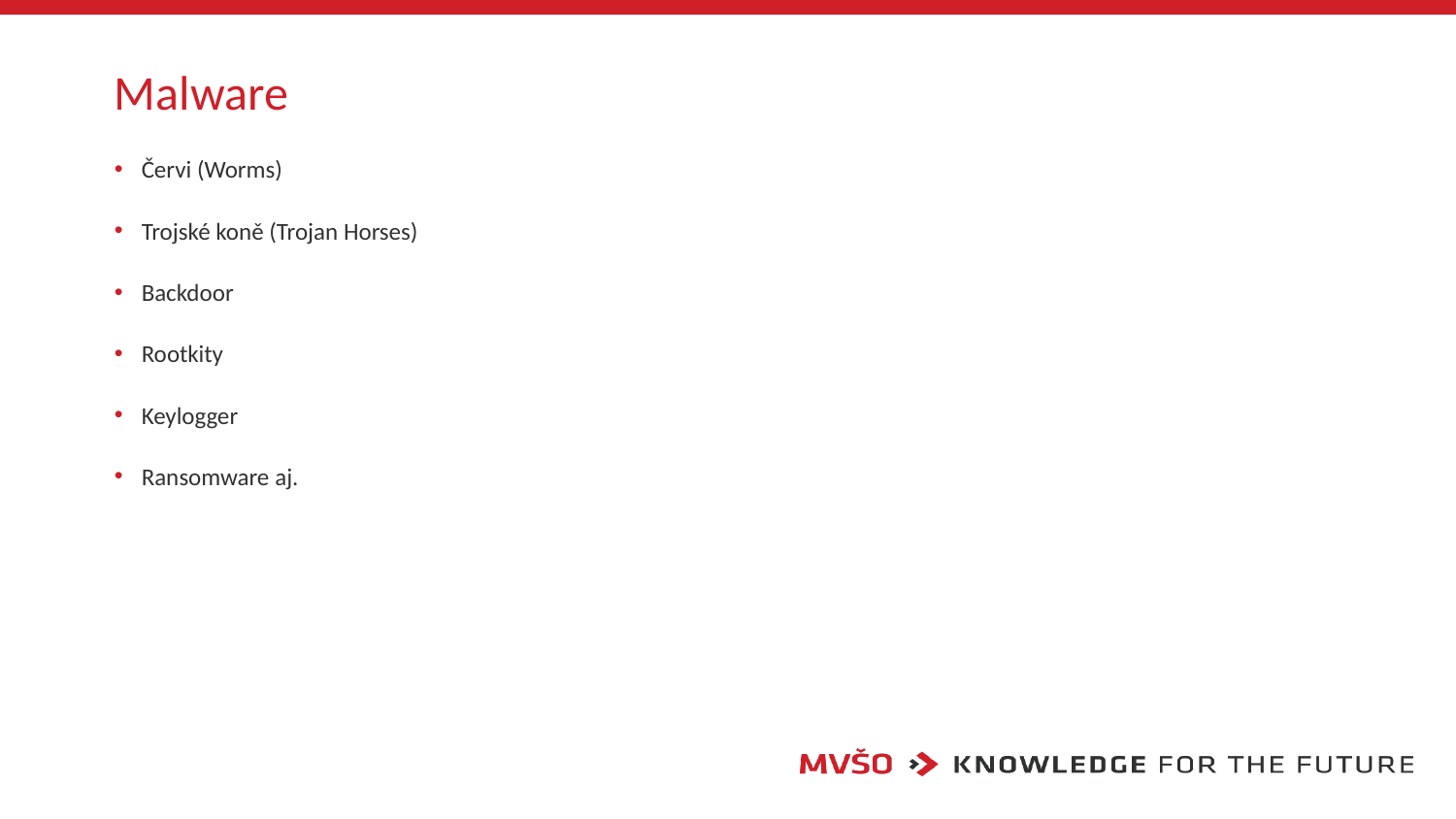

# Malware
Červi (Worms)
Trojské koně (Trojan Horses)
Backdoor
Rootkity
Keylogger
Ransomware aj.